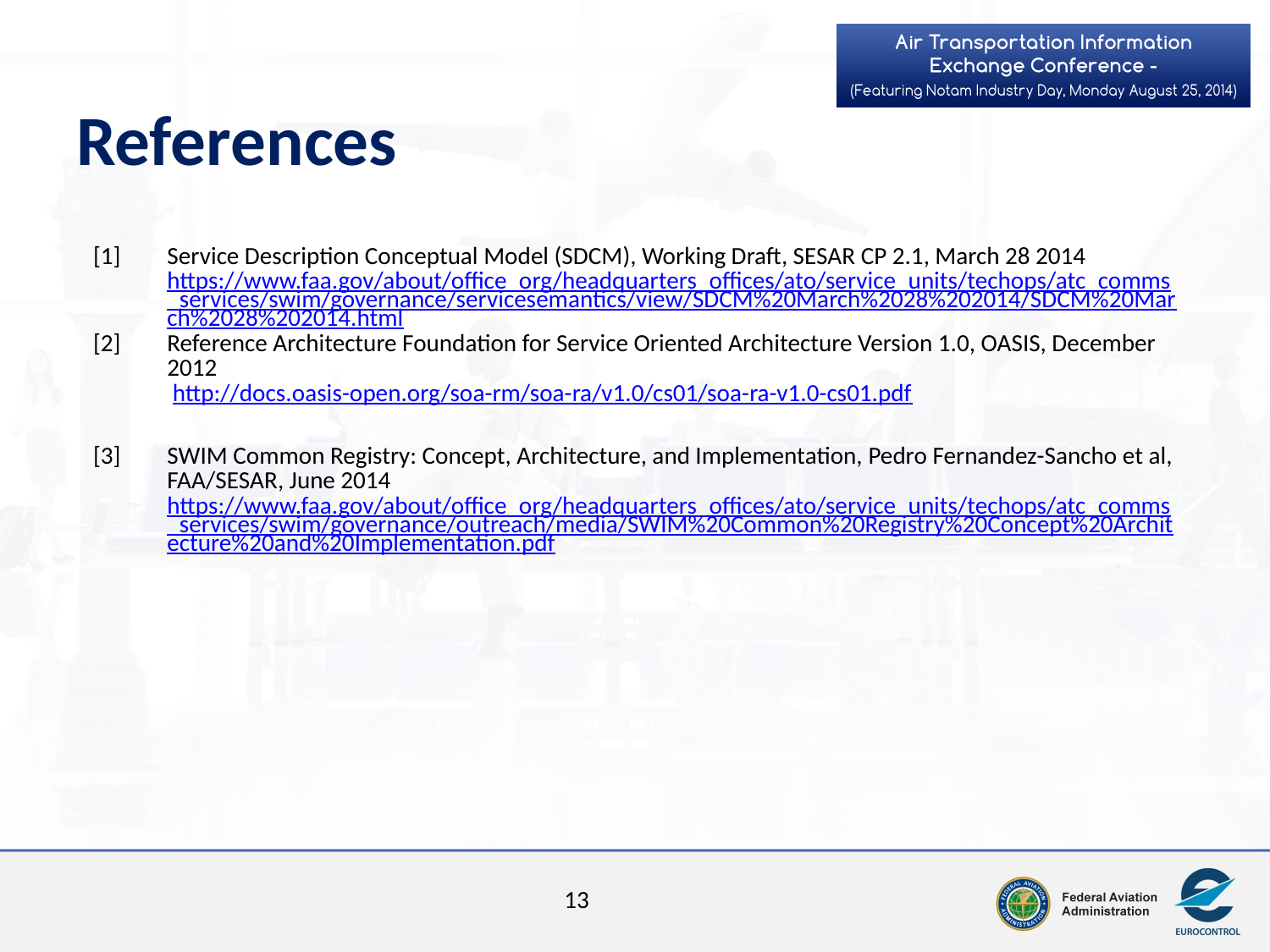

# References
| [1] | Service Description Conceptual Model (SDCM), Working Draft, SESAR CP 2.1, March 28 2014 https://www.faa.gov/about/office\_org/headquarters\_offices/ato/service\_units/techops/atc\_comms\_services/swim/governance/servicesemantics/view/SDCM%20March%2028%202014/SDCM%20March%2028%202014.html |
| --- | --- |
| [2] | Reference Architecture Foundation for Service Oriented Architecture Version 1.0, OASIS, December 2012 http://docs.oasis-open.org/soa-rm/soa-ra/v1.0/cs01/soa-ra-v1.0-cs01.pdf |
| [3] | SWIM Common Registry: Concept, Architecture, and Implementation, Pedro Fernandez-Sancho et al, FAA/SESAR, June 2014 https://www.faa.gov/about/office\_org/headquarters\_offices/ato/service\_units/techops/atc\_comms\_services/swim/governance/outreach/media/SWIM%20Common%20Registry%20Concept%20Architecture%20and%20Implementation.pdf |
13